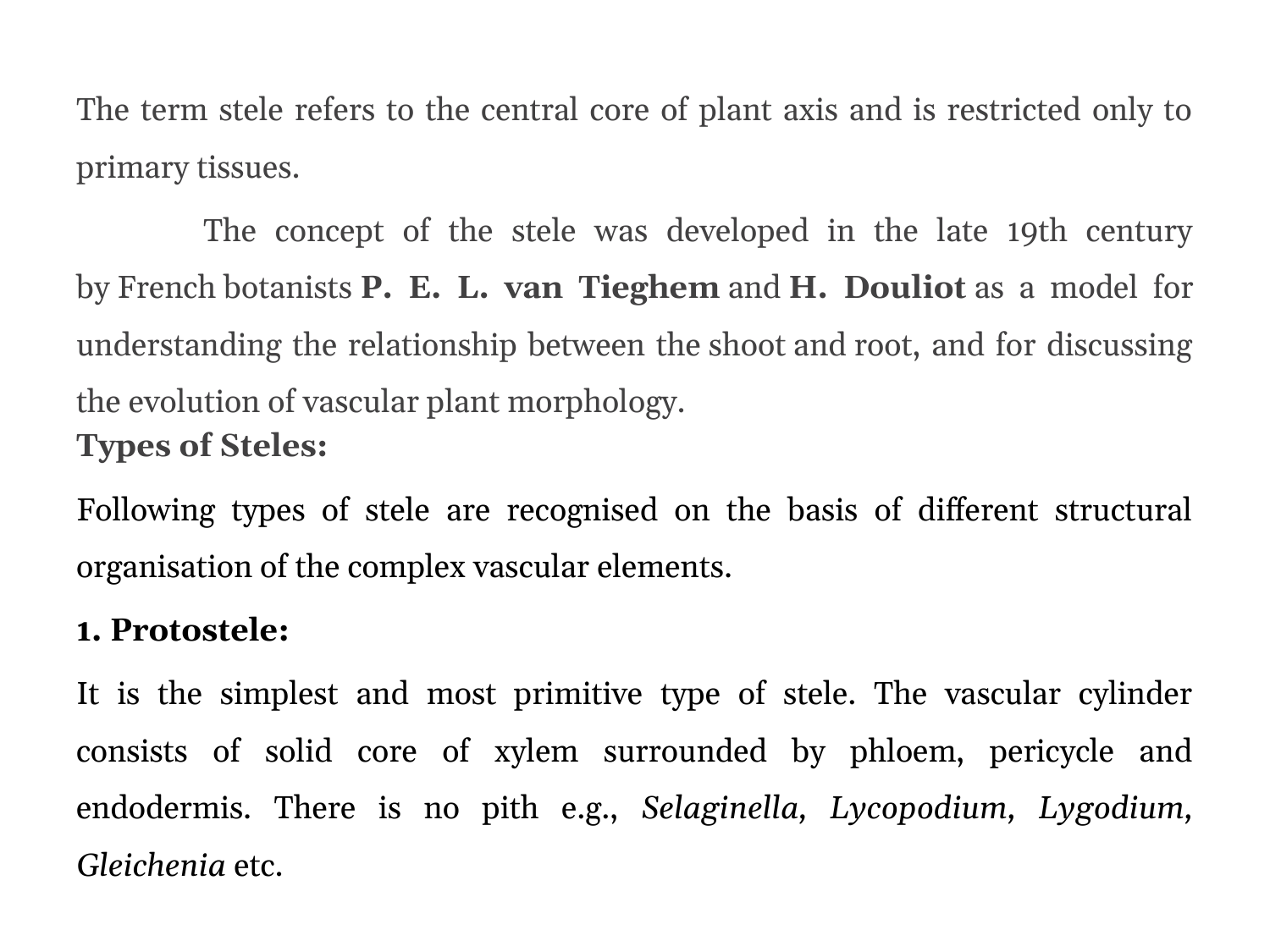

The term stele refers to the central core of plant axis and is restricted only to primary tissues.
	The concept of the stele was developed in the late 19th century by French botanists P. E. L. van Tieghem and H. Douliot as a model for understanding the relationship between the shoot and root, and for discussing the evolution of vascular plant morphology.
Types of Steles:
Following types of stele are recognised on the basis of different structural organisation of the complex vascular elements.
1. Protostele:
It is the simplest and most primitive type of stele. The vascular cylinder consists of solid core of xylem surrounded by phloem, pericycle and endodermis. There is no pith e.g., Selaginella, Lycopodium, Lygodium, Gleichenia etc.